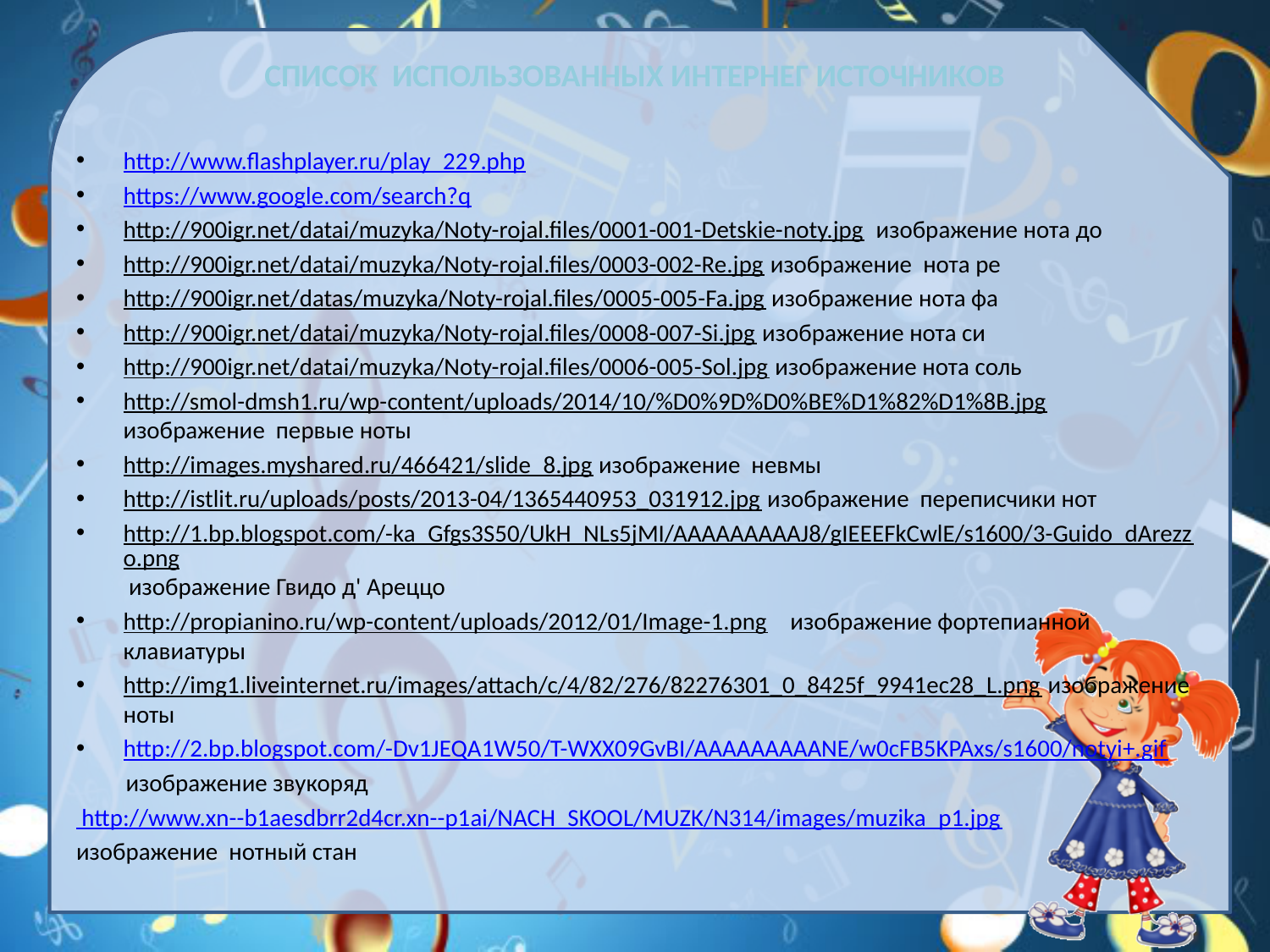

# СПИСОК  ИСПОЛЬЗОВАННЫХ ИНТЕРНЕГ ИСТОЧНИКОВ
http://www.flashplayer.ru/play_229.php
https://www.google.com/search?q
http://900igr.net/datai/muzyka/Noty-rojal.files/0001-001-Detskie-noty.jpg  изображение нота до
http://900igr.net/datai/muzyka/Noty-rojal.files/0003-002-Re.jpg изображение  нота ре
http://900igr.net/datas/muzyka/Noty-rojal.files/0005-005-Fa.jpg изображение нота фа
http://900igr.net/datai/muzyka/Noty-rojal.files/0008-007-Si.jpg изображение нота си
http://900igr.net/datai/muzyka/Noty-rojal.files/0006-005-Sol.jpg изображение нота соль
http://smol-dmsh1.ru/wp-content/uploads/2014/10/%D0%9D%D0%BE%D1%82%D1%8B.jpg изображение  первые ноты
http://images.myshared.ru/466421/slide_8.jpg изображение  невмы
http://istlit.ru/uploads/posts/2013-04/1365440953_031912.jpg изображение  переписчики нот
http://1.bp.blogspot.com/-ka_Gfgs3S50/UkH_NLs5jMI/AAAAAAAAAJ8/gIEEEFkCwlE/s1600/3-Guido_dArezzo.png изображение Гвидо д' Ареццо
http://propianino.ru/wp-content/uploads/2012/01/Image-1.png    изображение фортепианной клавиатуры
http://img1.liveinternet.ru/images/attach/c/4/82/276/82276301_0_8425f_9941ec28_L.png изображение ноты
http://2.bp.blogspot.com/-Dv1JEQA1W50/T-WXX09GvBI/AAAAAAAAANE/w0cFB5KPAxs/s1600/notyi+.gif
         изображение звукоряд
 http://www.xn--b1aesdbrr2d4cr.xn--p1ai/NACH_SKOOL/MUZK/N314/images/muzika_p1.jpg
изображение  нотный стан